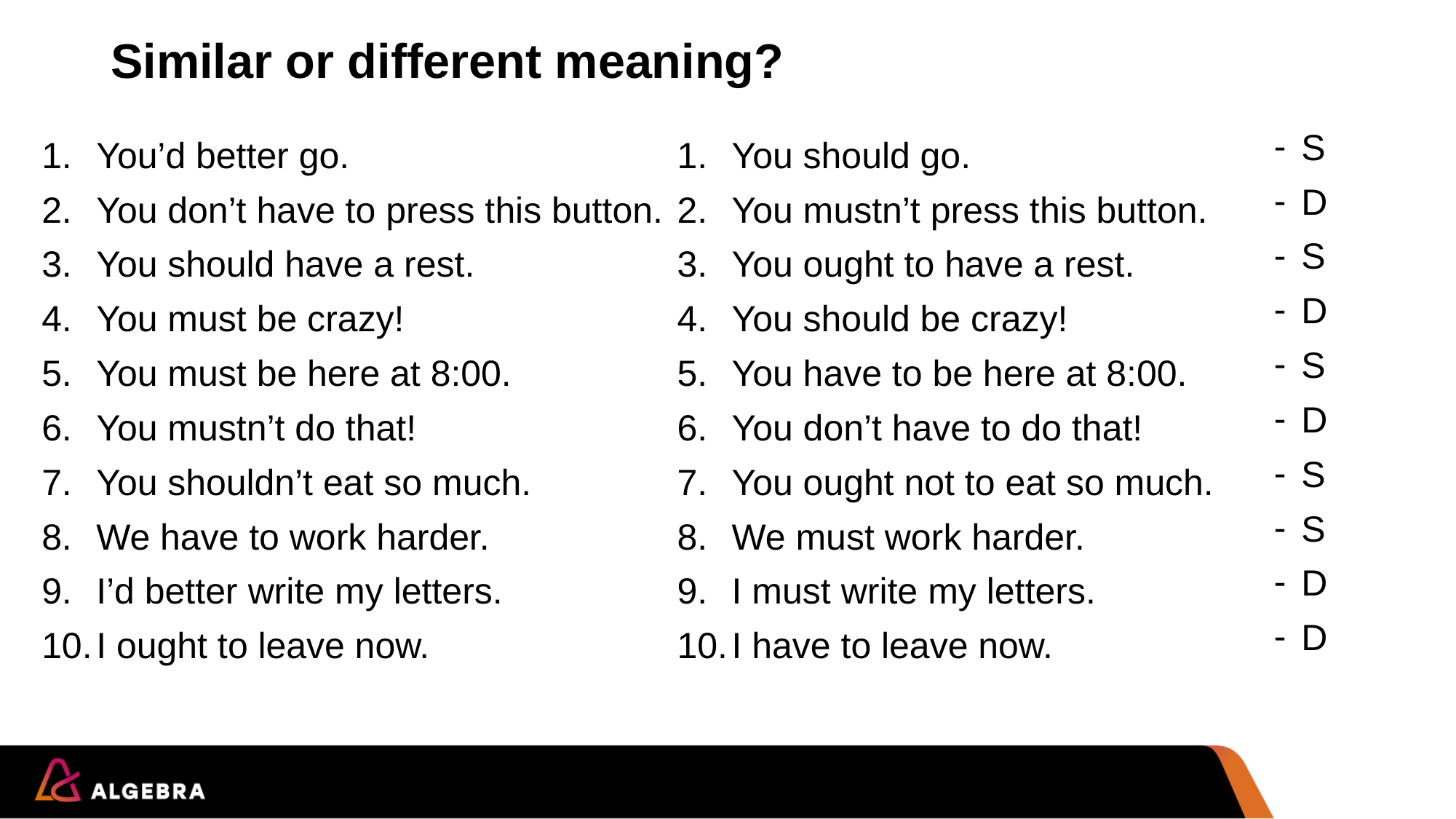

# Similar or different meaning?
S
D
S
D
S
D
S
S
D
D
You’d better go.
You don’t have to press this button.
You should have a rest.
You must be crazy!
You must be here at 8:00.
You mustn’t do that!
You shouldn’t eat so much.
We have to work harder.
I’d better write my letters.
I ought to leave now.
You should go.
You mustn’t press this button.
You ought to have a rest.
You should be crazy!
You have to be here at 8:00.
You don’t have to do that!
You ought not to eat so much.
We must work harder.
I must write my letters.
I have to leave now.